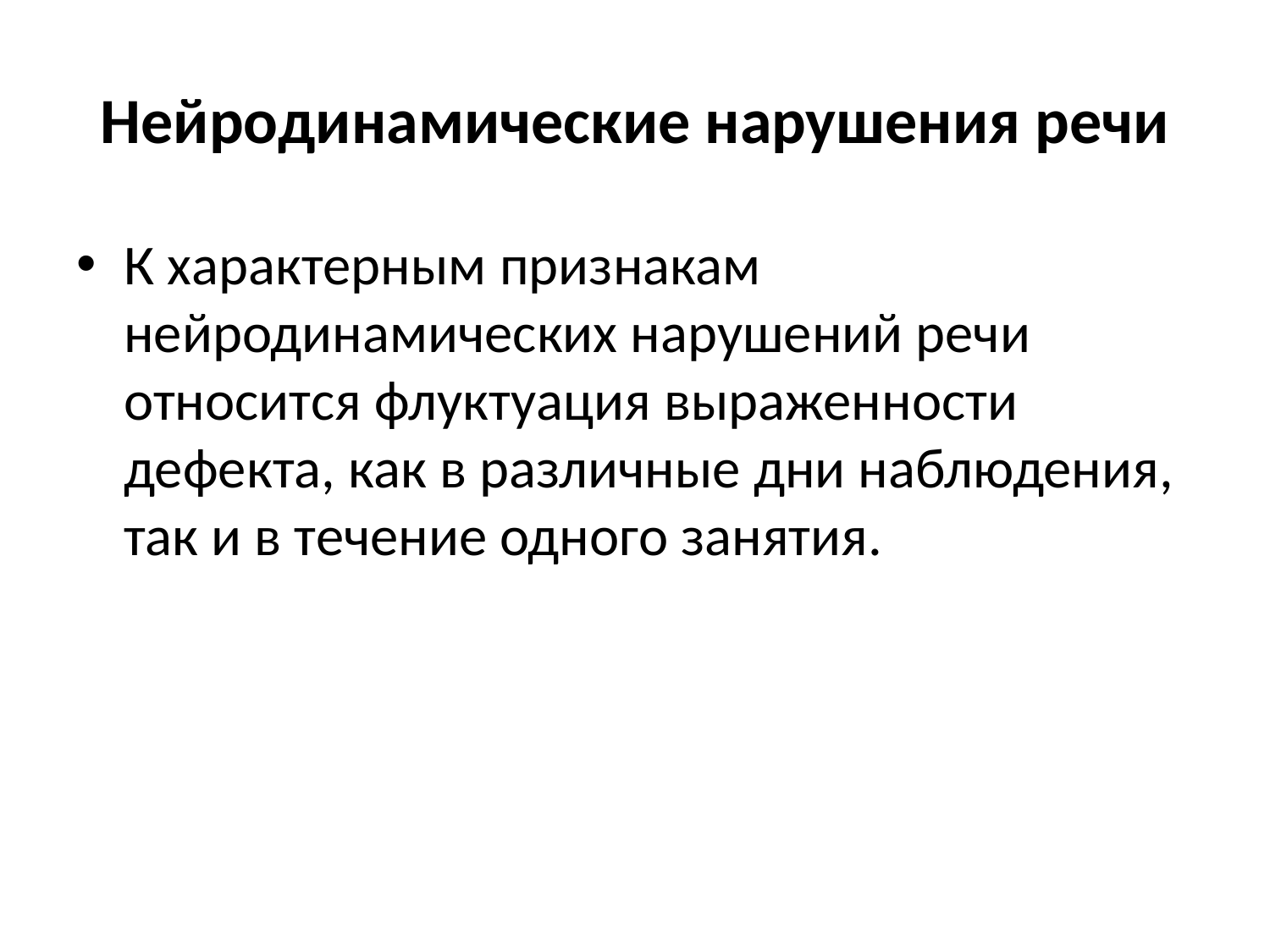

# Нейродинамические нарушения речи
К характерным признакам нейродинамических нарушений речи относится флуктуация выраженности дефекта, как в различные дни наблюдения, так и в течение одного занятия.